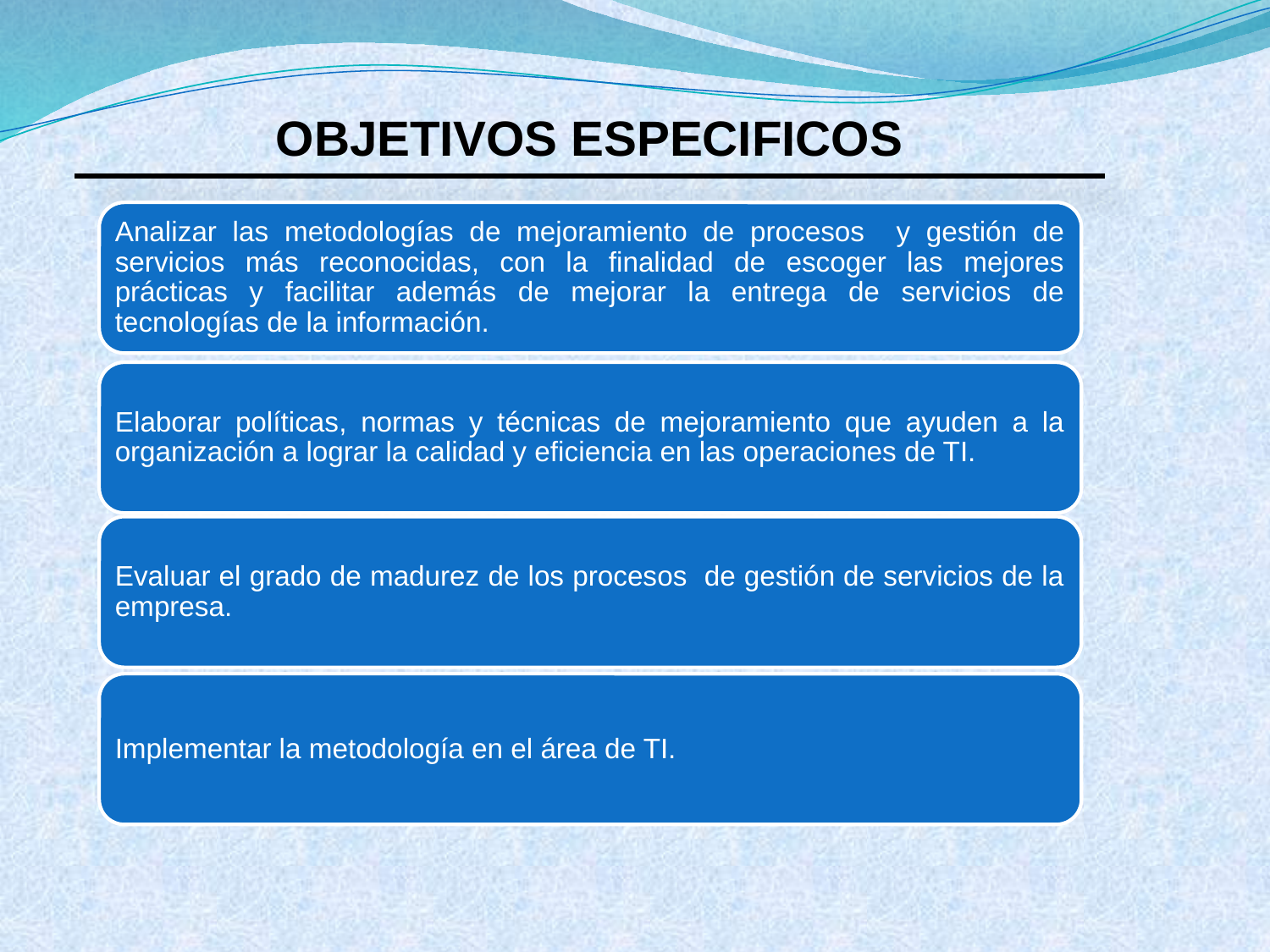

# OBJETIVOS ESPECIFICOS
Analizar las metodologías de mejoramiento de procesos  y gestión de servicios más reconocidas, con la finalidad de escoger las mejores prácticas y facilitar además de mejorar la entrega de servicios de tecnologías de la información.
Elaborar políticas, normas y técnicas de mejoramiento que ayuden a la organización a lograr la calidad y eficiencia en las operaciones de TI.
Evaluar el grado de madurez de los procesos  de gestión de servicios de la empresa.
Implementar la metodología en el área de TI.